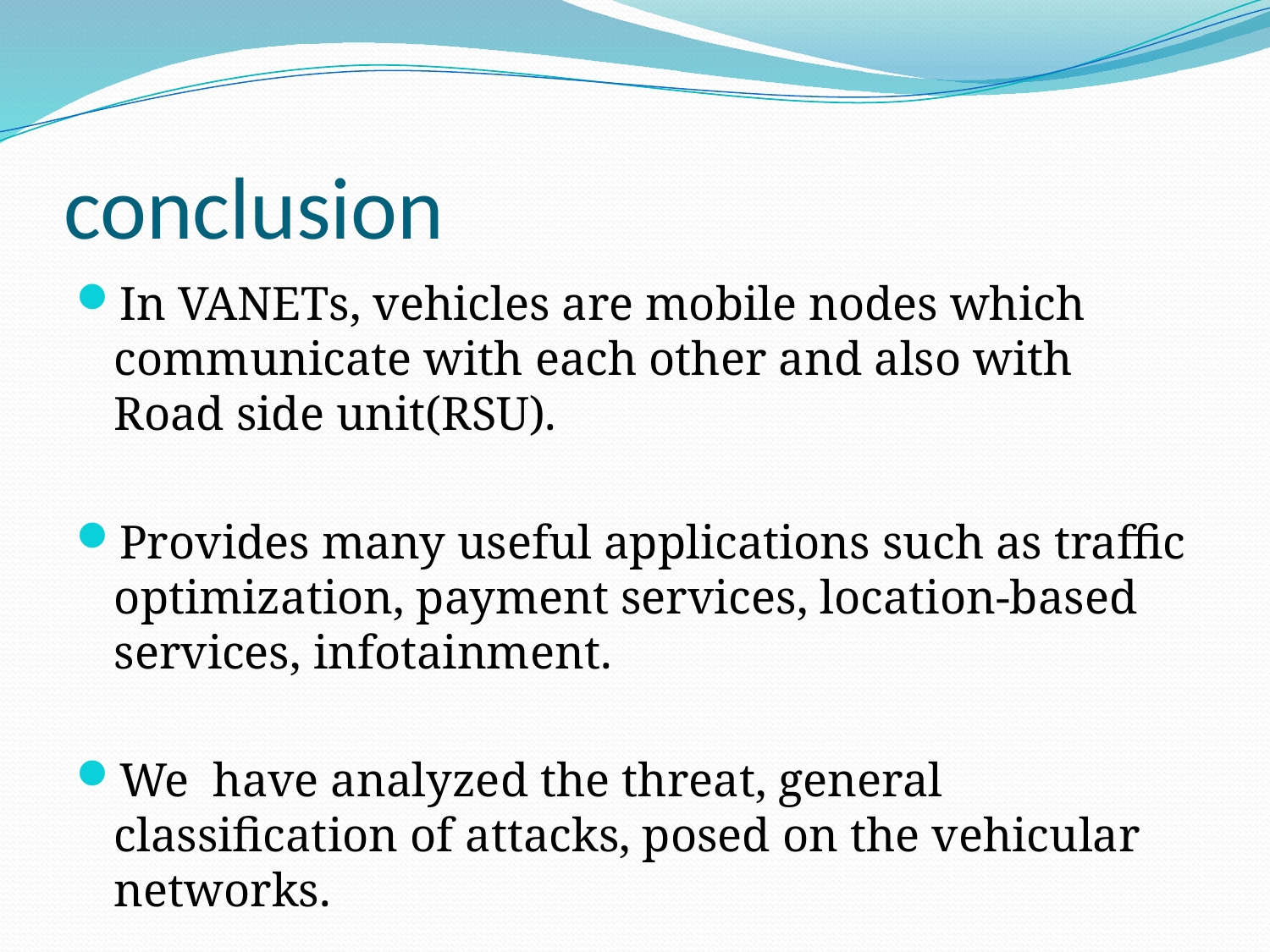

# conclusion
In VANETs, vehicles are mobile nodes which communicate with each other and also with Road side unit(RSU).

Provides many useful applications such as traffic optimization, payment services, location-based services, infotainment.

We  have analyzed the threat, general classification of attacks, posed on the vehicular networks.